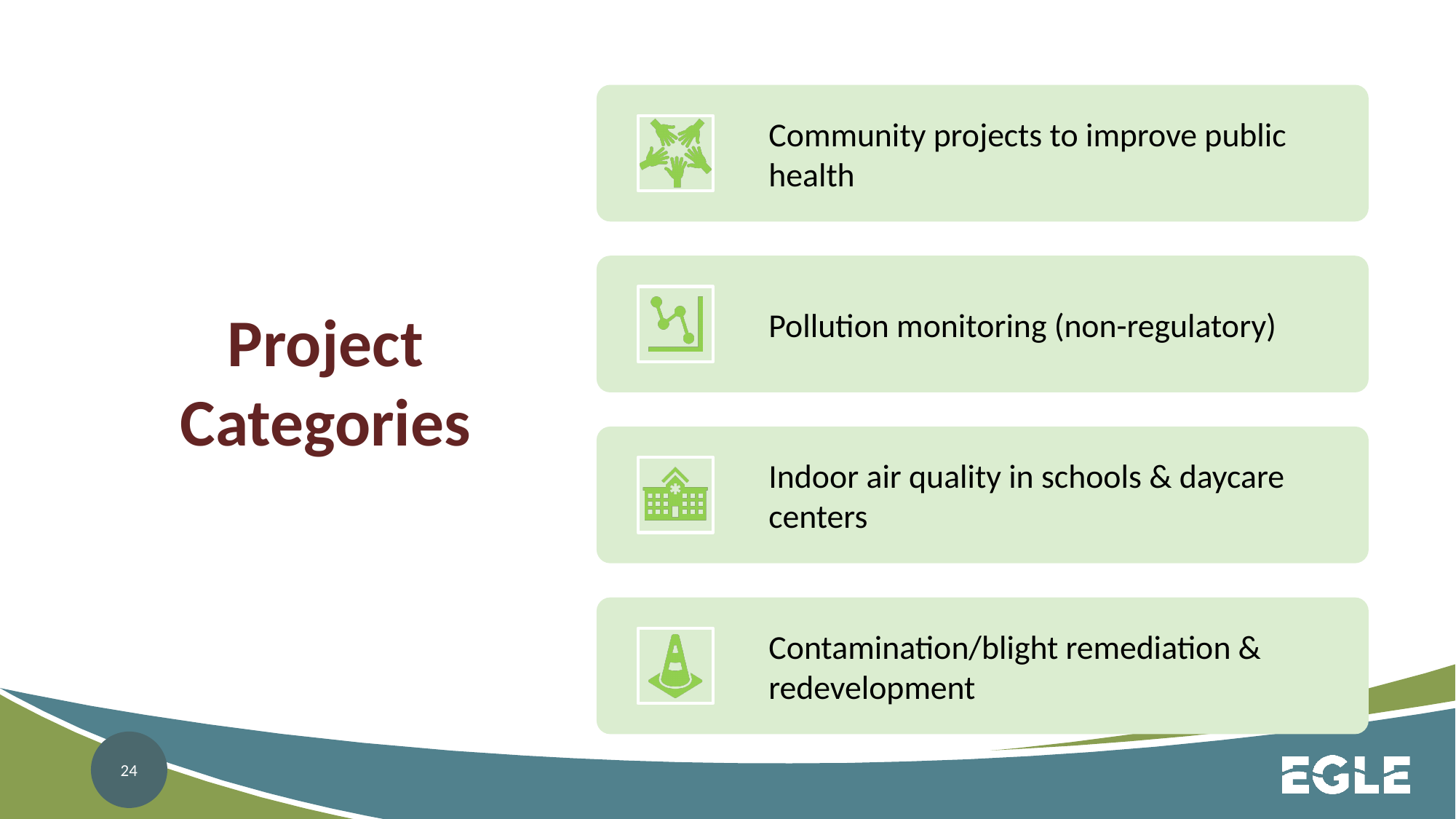

Community projects to improve public health
Pollution monitoring (non-regulatory)
Indoor air quality in schools & daycare centers
Contamination/blight remediation & redevelopment
# Project Categories